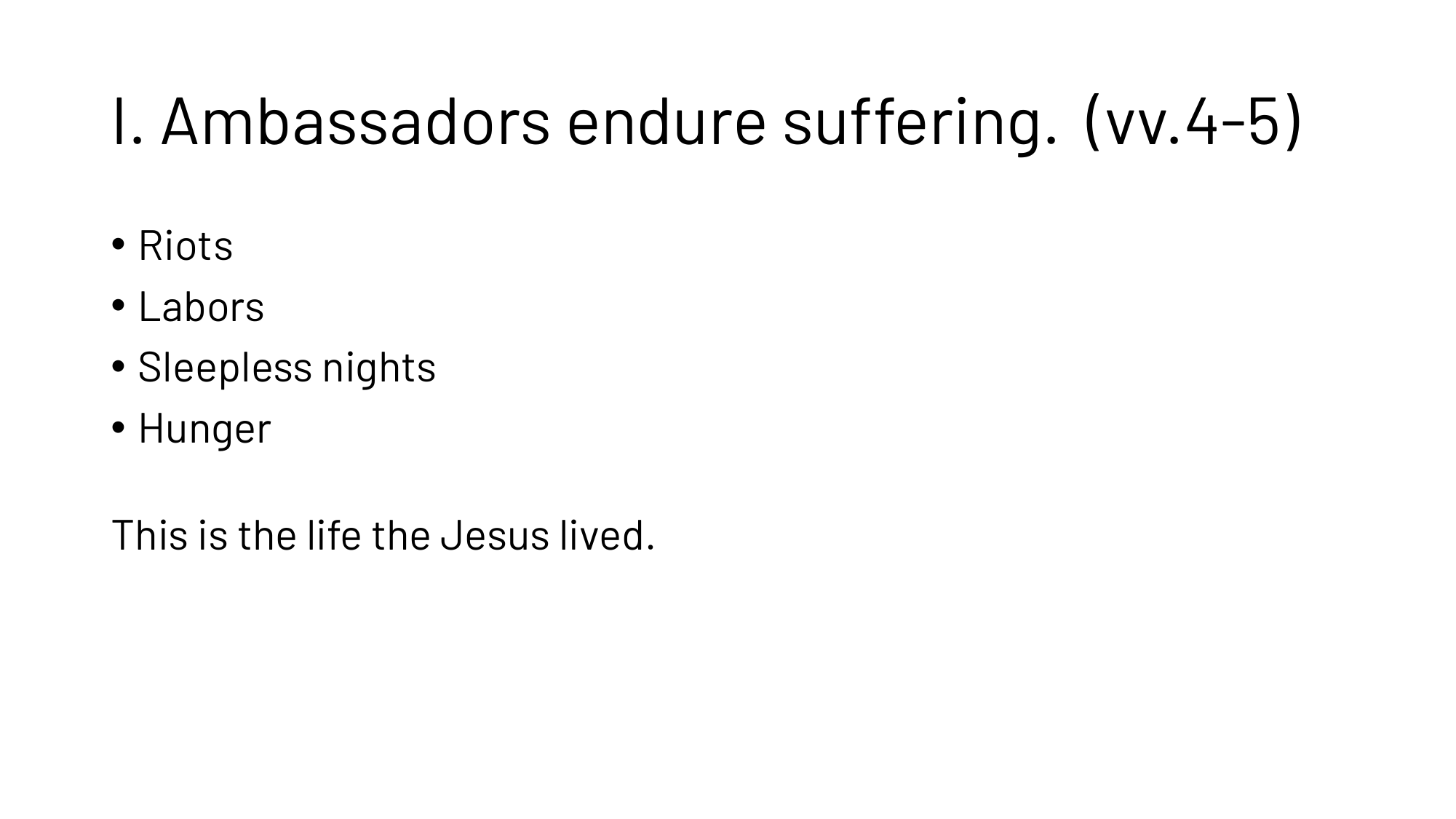

# I. Ambassadors endure suffering.  (vv.4-5)
Riots
Labors
Sleepless nights
Hunger
This is the life the Jesus lived.